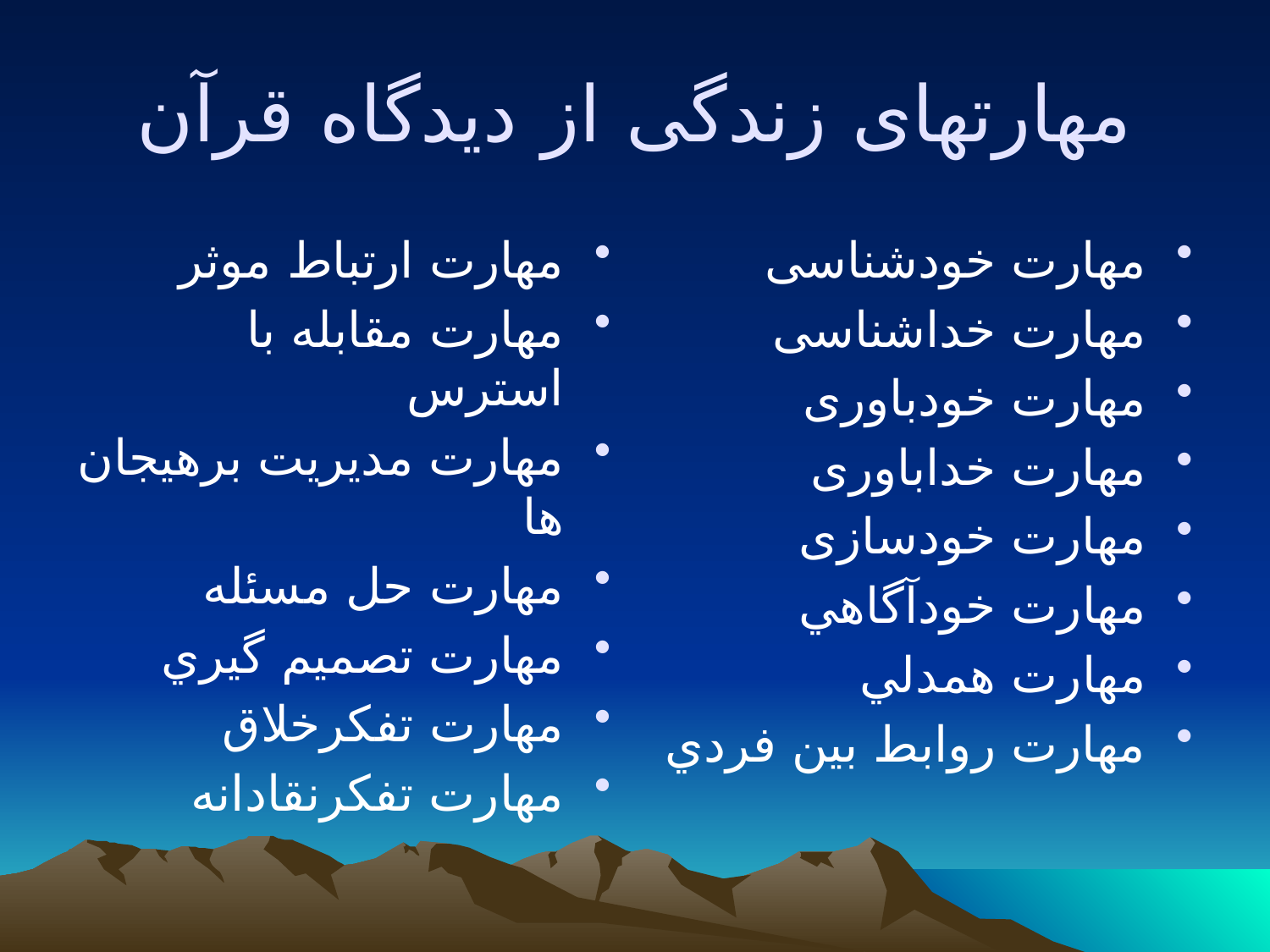

# مهارتهای زندگی از دیدگاه قرآن
مهارت ارتباط موثر
مهارت مقابله با استرس
مهارت مديريت برهيجان ها
مهارت حل مسئله
مهارت تصميم گيري
مهارت تفكرخلاق
مهارت تفكرنقادانه

مهارت خودشناسی
مهارت خداشناسی
مهارت خودباوری
مهارت خداباوری
مهارت خودسازی
مهارت خودآگاهي
مهارت همدلي
مهارت روابط بين فردي